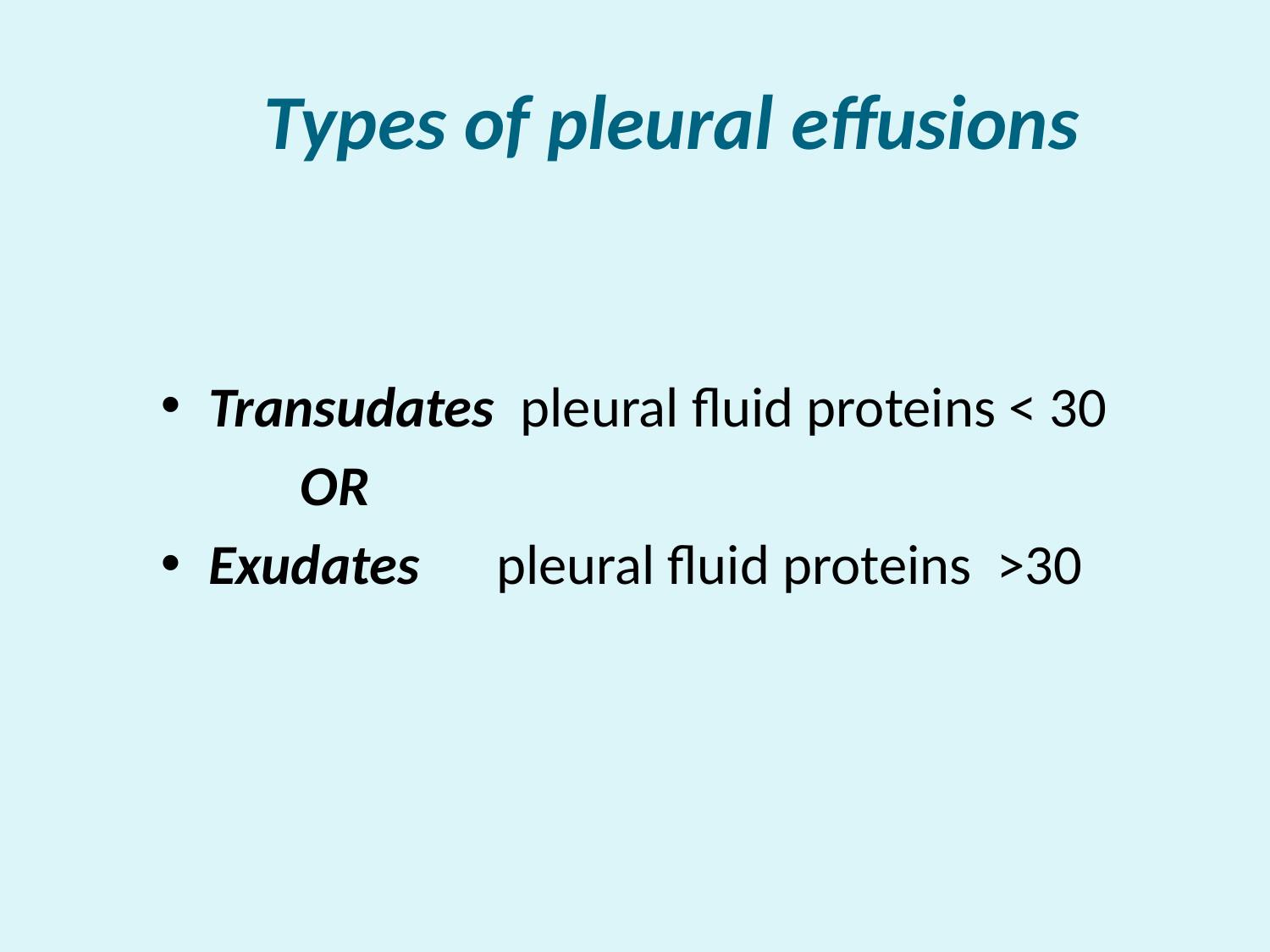

Types of pleural effusions

Transudates  pleural fluid proteins < 30
           OR
Exudates      pleural fluid proteins  >30